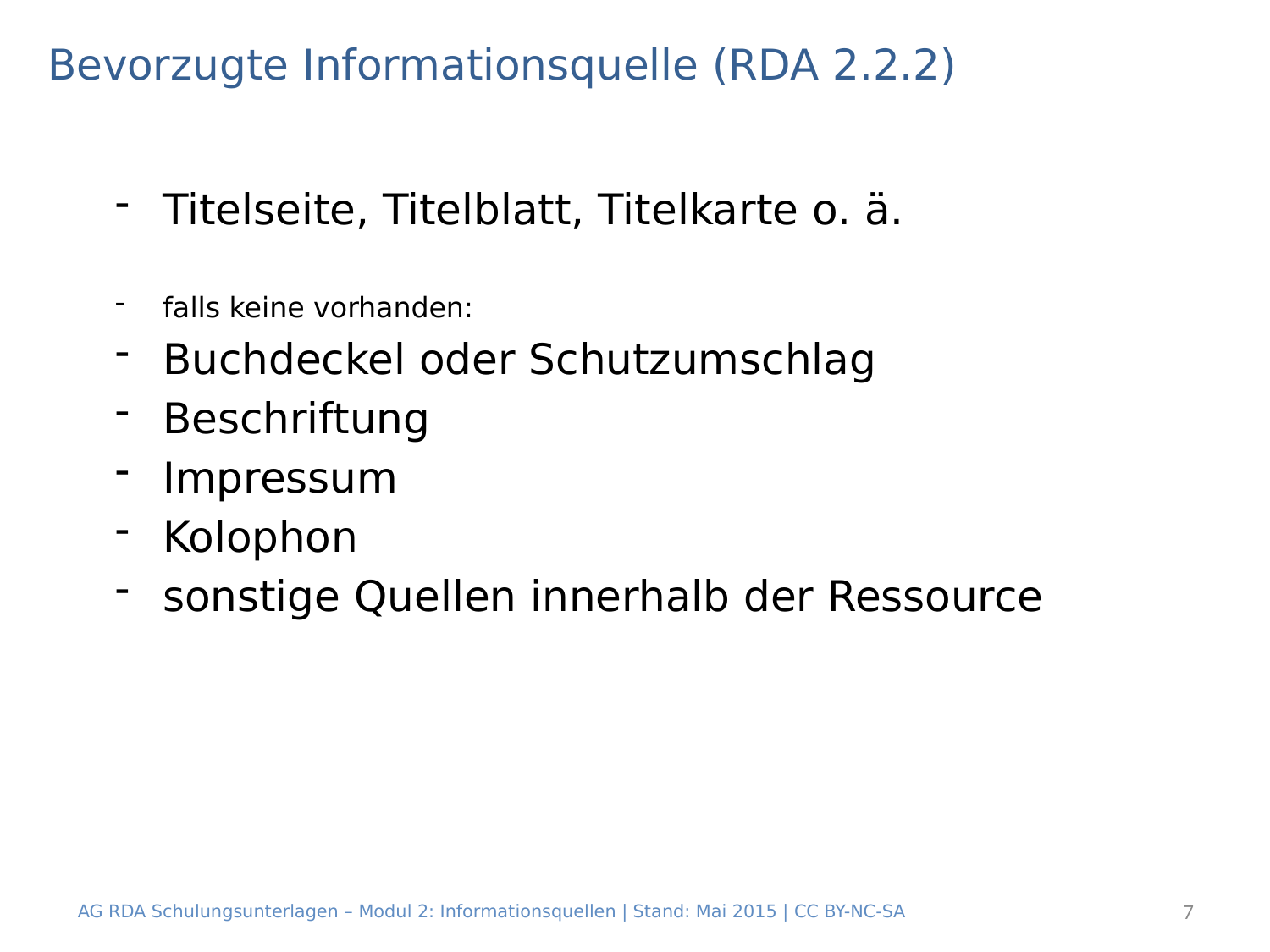

Bevorzugte Informationsquelle (RDA 2.2.2)
Titelseite, Titelblatt, Titelkarte o. ä.
falls keine vorhanden:
Buchdeckel oder Schutzumschlag
Beschriftung
Impressum
Kolophon
sonstige Quellen innerhalb der Ressource
AG RDA Schulungsunterlagen – Modul 2: Informationsquellen | Stand: Mai 2015 | CC BY-NC-SA
7